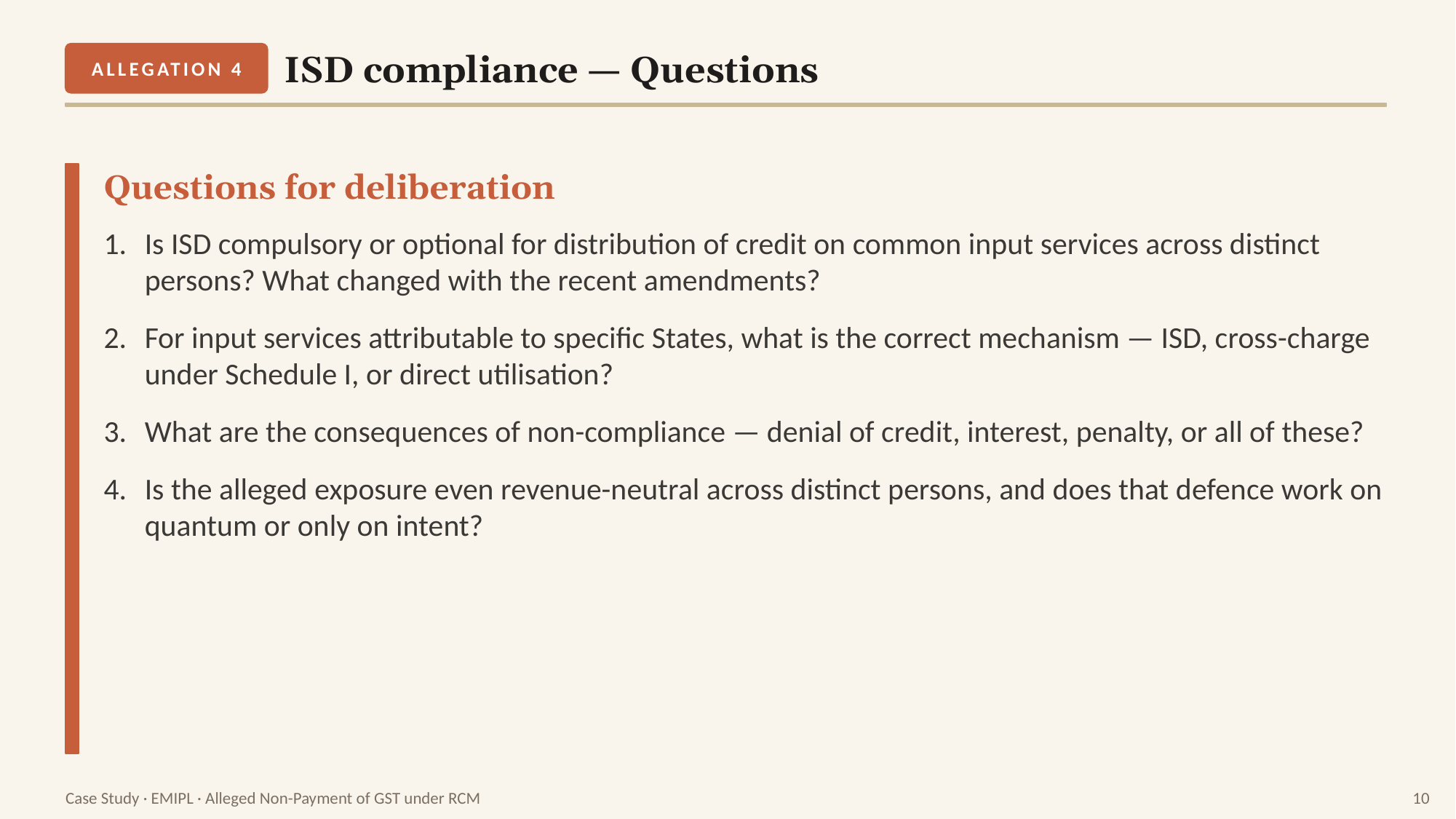

ISD compliance — Questions

ALLEGATION 4

Questions for deliberation

Is ISD compulsory or optional for distribution of credit on common input services across distinct persons? What changed with the recent amendments?
For input services attributable to specific States, what is the correct mechanism — ISD, cross-charge under Schedule I, or direct utilisation?
What are the consequences of non-compliance — denial of credit, interest, penalty, or all of these?
Is the alleged exposure even revenue-neutral across distinct persons, and does that defence work on quantum or only on intent?
Case Study · EMIPL · Alleged Non-Payment of GST under RCM
10